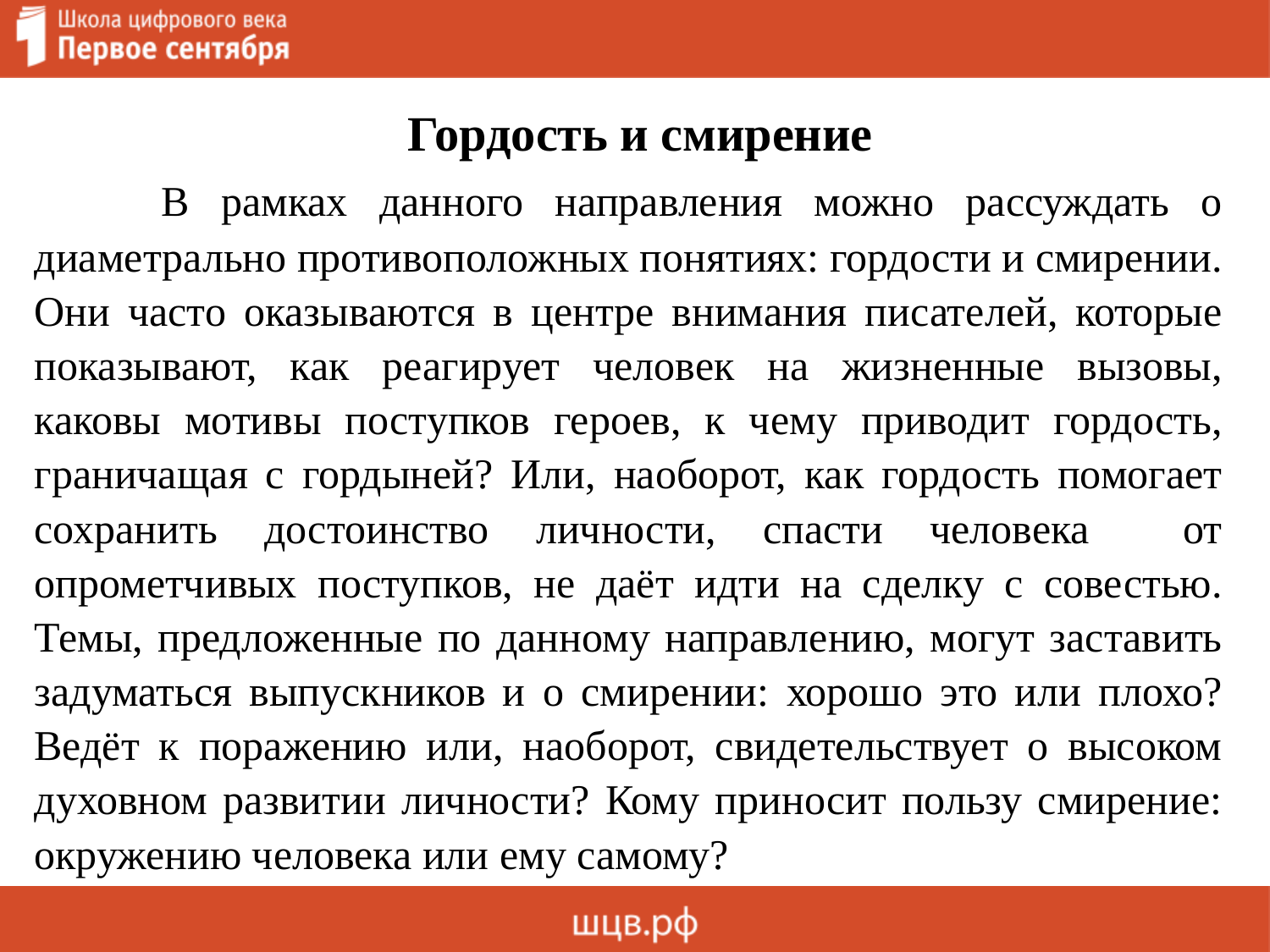

Гордость и смирение

	В рамках данного направления можно рассуждать о диаметрально противоположных понятиях: гордости и смирении. Они часто оказываются в центре внимания писателей, которые показывают, как реагирует человек на жизненные вызовы, каковы мотивы поступков героев, к чему приводит гордость, граничащая с гордыней? Или, наоборот, как гордость помогает сохранить достоинство личности, спасти человека  от опрометчивых поступков, не даёт идти на сделку с совестью. Темы, предложенные по данному направлению, могут заставить задуматься выпускников и о смирении: хорошо это или плохо? Ведёт к поражению или, наоборот, свидетельствует о высоком духовном развитии личности? Кому приносит пользу смирение: окружению человека или ему самому?